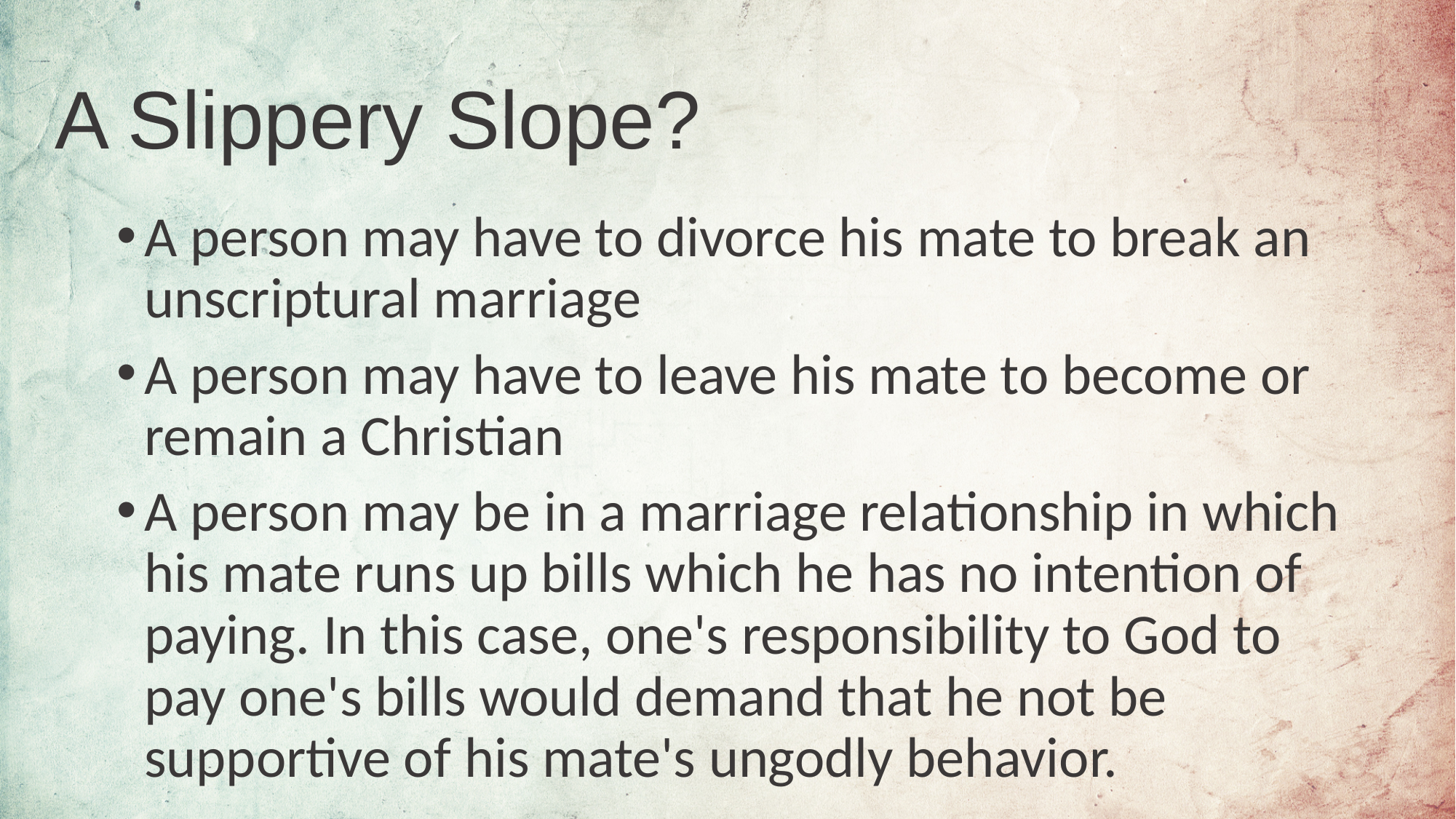

# A Slippery Slope?
A person may have to divorce his mate to break an unscriptural marriage
A person may have to leave his mate to become or remain a Christian
A person may be in a marriage relationship in which his mate runs up bills which he has no intention of paying. In this case, one's responsibility to God to pay one's bills would demand that he not be supportive of his mate's ungodly behavior.